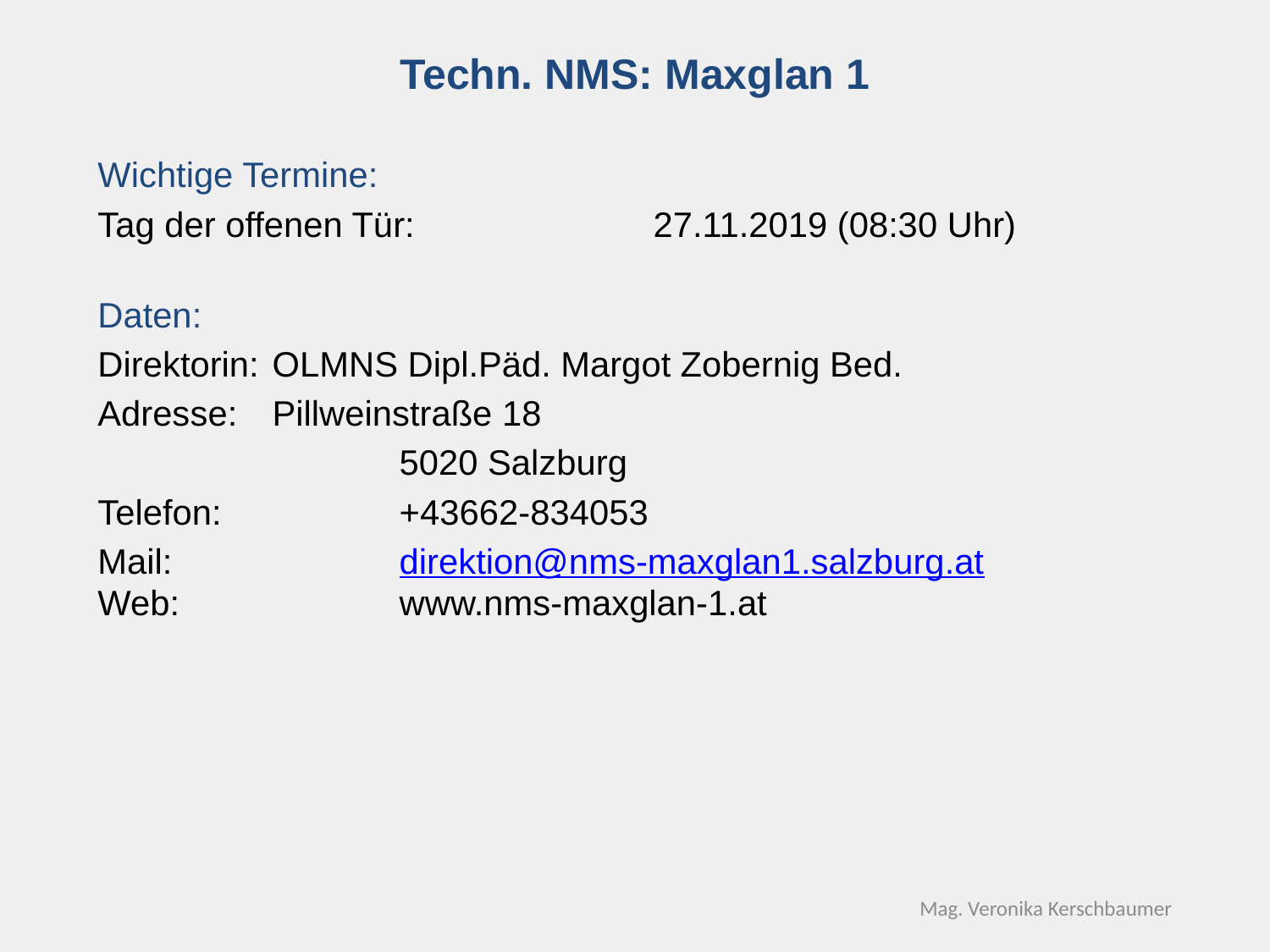

# Techn. NMS: Maxglan 1
Wichtige Termine:
Tag der offenen Tür:		27.11.2019 (08:30 Uhr)

Daten:
Direktorin:	OLMNS Dipl.Päd. Margot Zobernig Bed.
Adresse:	Pillweinstraße 18
			5020 Salzburg
Telefon:		+43662-834053
Mail:		direktion@nms-maxglan1.salzburg.at
Web:		www.nms-maxglan-1.at

Mag. Veronika Kerschbaumer